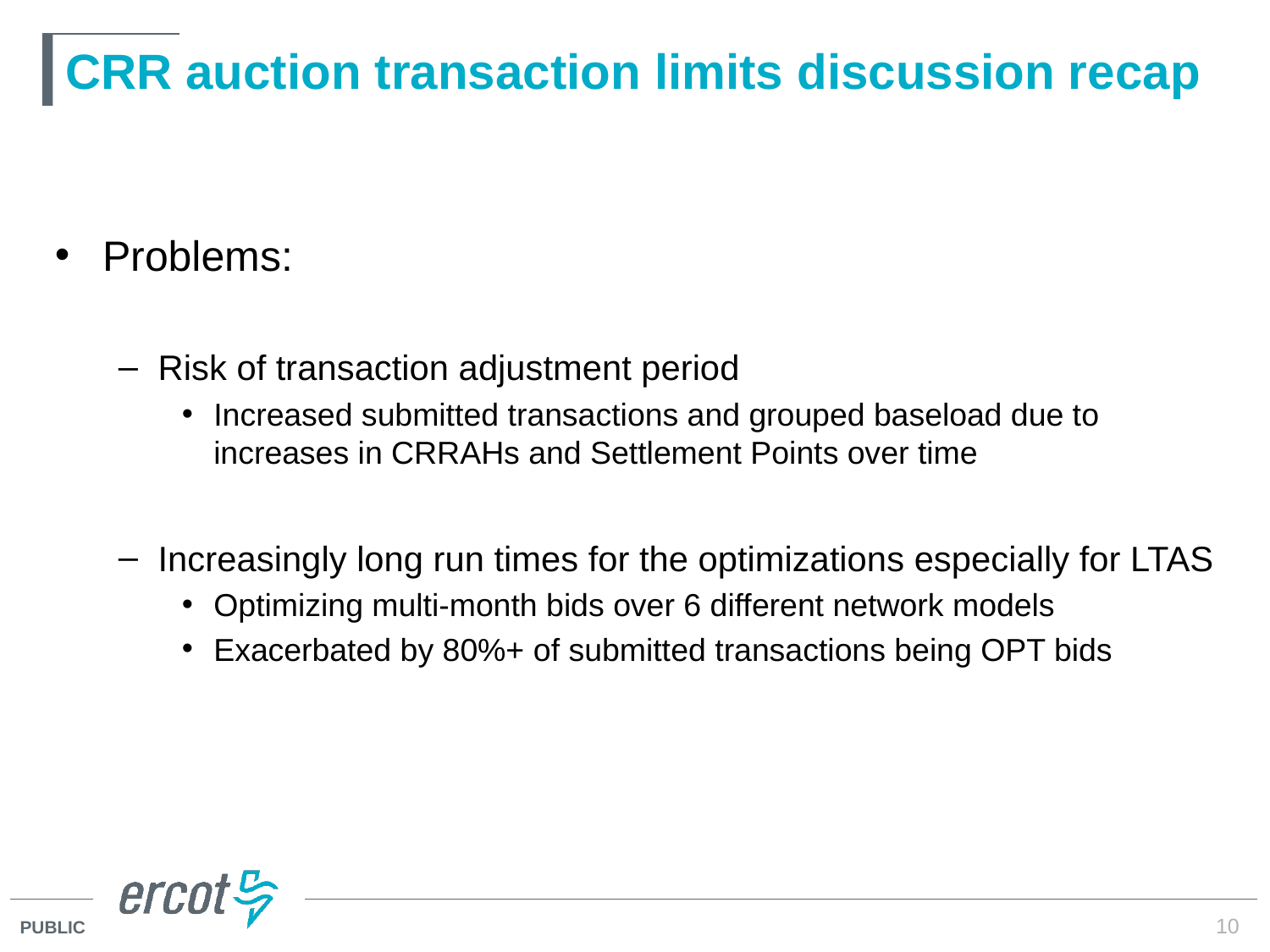

# CRR auction transaction limits discussion recap
Problems:

Risk of transaction adjustment period
Increased submitted transactions and grouped baseload due to increases in CRRAHs and Settlement Points over time

Increasingly long run times for the optimizations especially for LTAS
Optimizing multi-month bids over 6 different network models
Exacerbated by 80%+ of submitted transactions being OPT bids

10